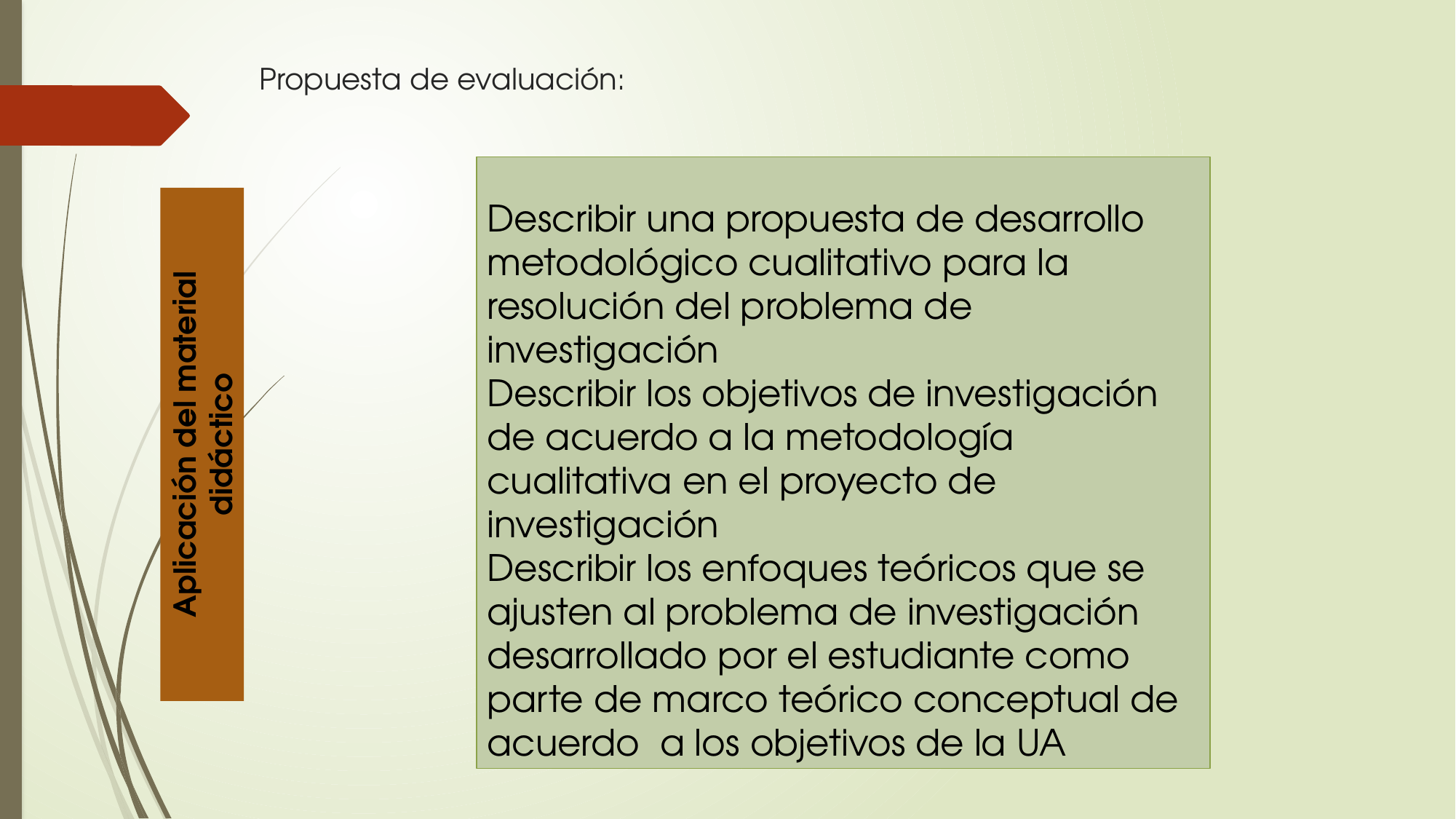

# Propuesta de evaluación:

Describir una propuesta de desarrollo metodológico cualitativo para la resolución del problema de investigación
Describir los objetivos de investigación de acuerdo a la metodología cualitativa en el proyecto de investigación
Describir los enfoques teóricos que se ajusten al problema de investigación desarrollado por el estudiante como parte de marco teórico conceptual de acuerdo  a los objetivos de la UA
Aplicación del material didáctico